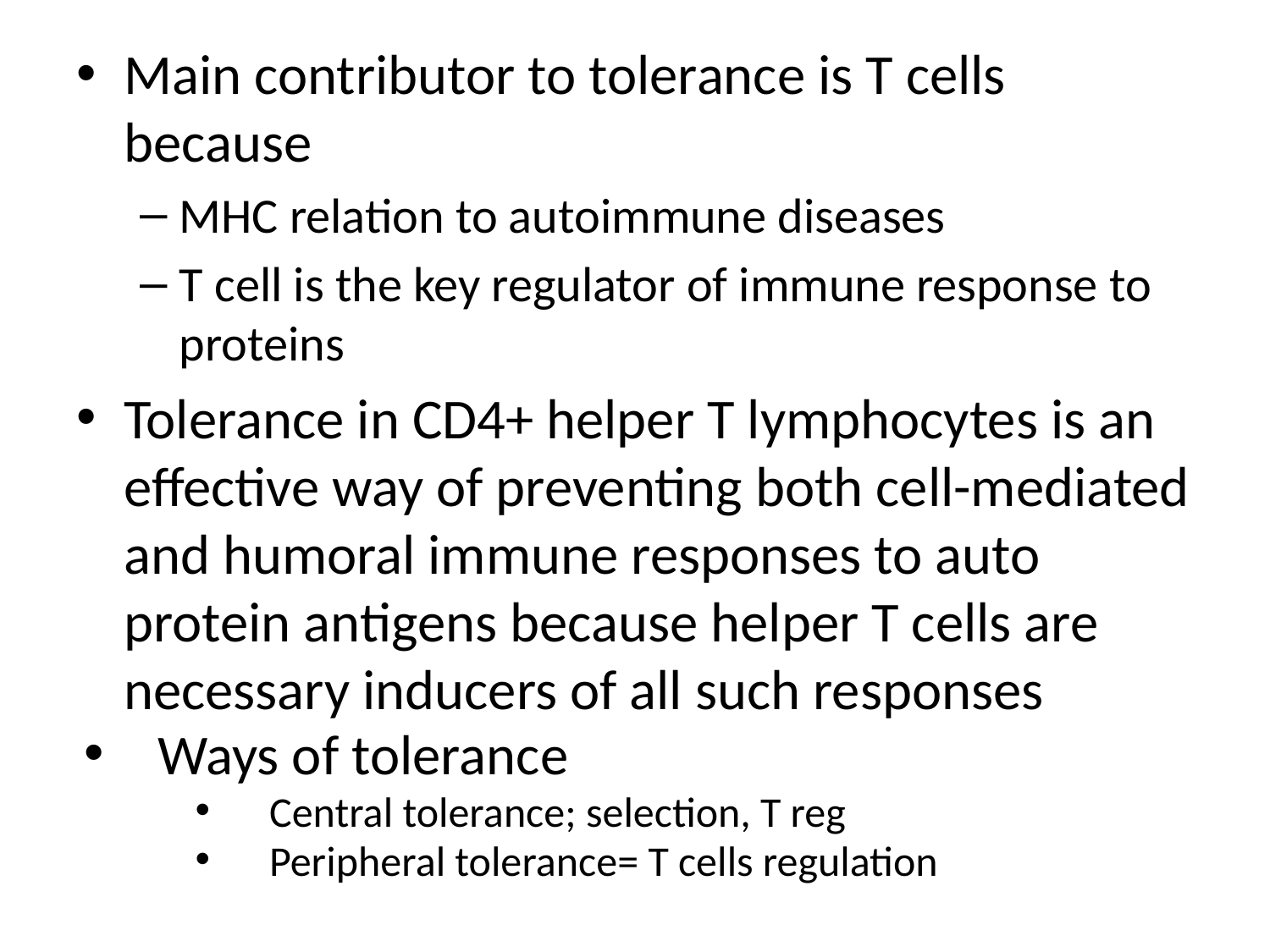

Main contributor to tolerance is T cells because
MHC relation to autoimmune diseases
T cell is the key regulator of immune response to proteins
Tolerance in CD4+ helper T lymphocytes is an effective way of preventing both cell-mediated and humoral immune responses to auto protein antigens because helper T cells are necessary inducers of all such responses
Ways of tolerance
Central tolerance; selection, T reg
Peripheral tolerance= T cells regulation